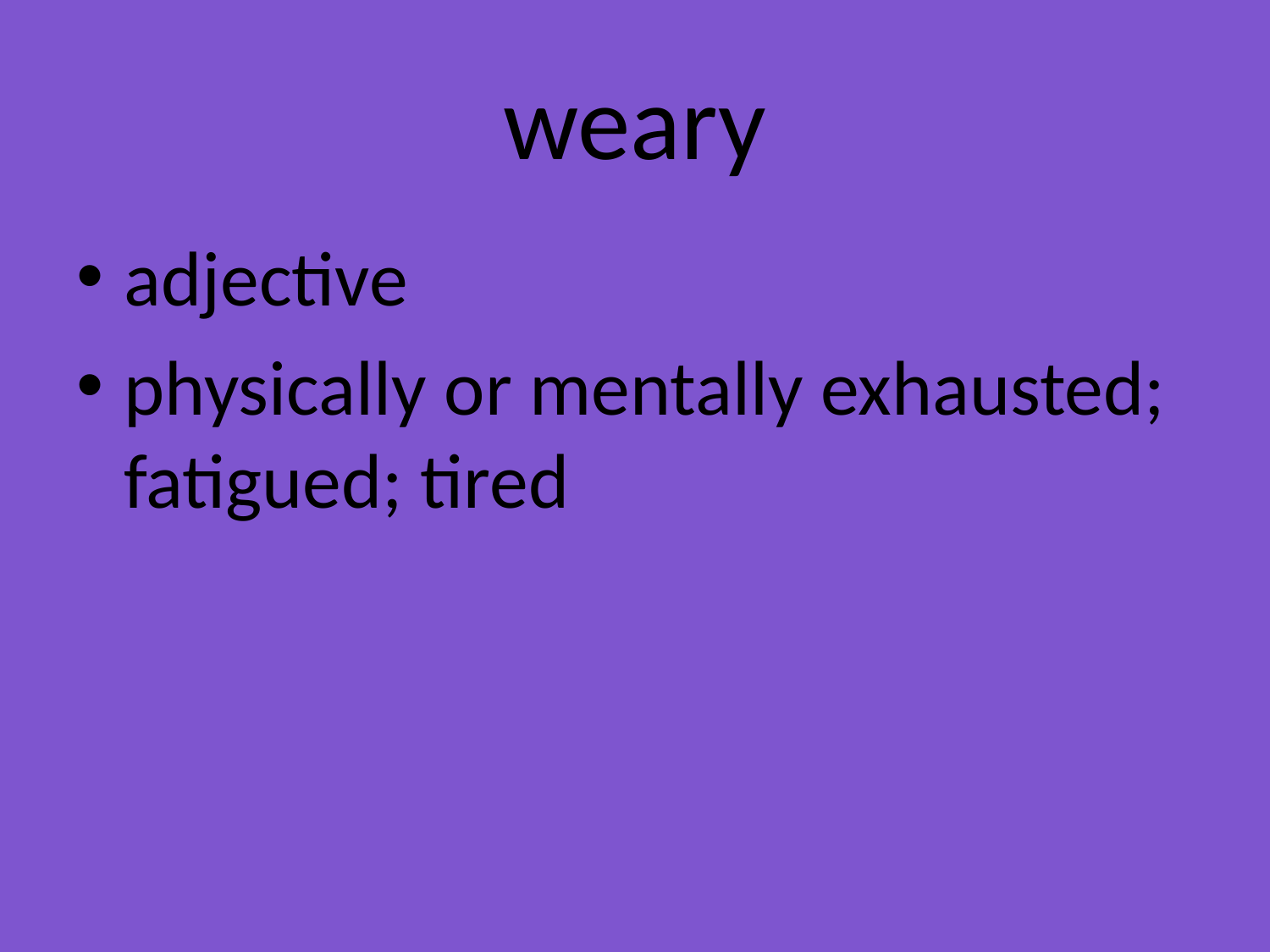

# weary
adjective
physically or mentally exhausted; fatigued; tired